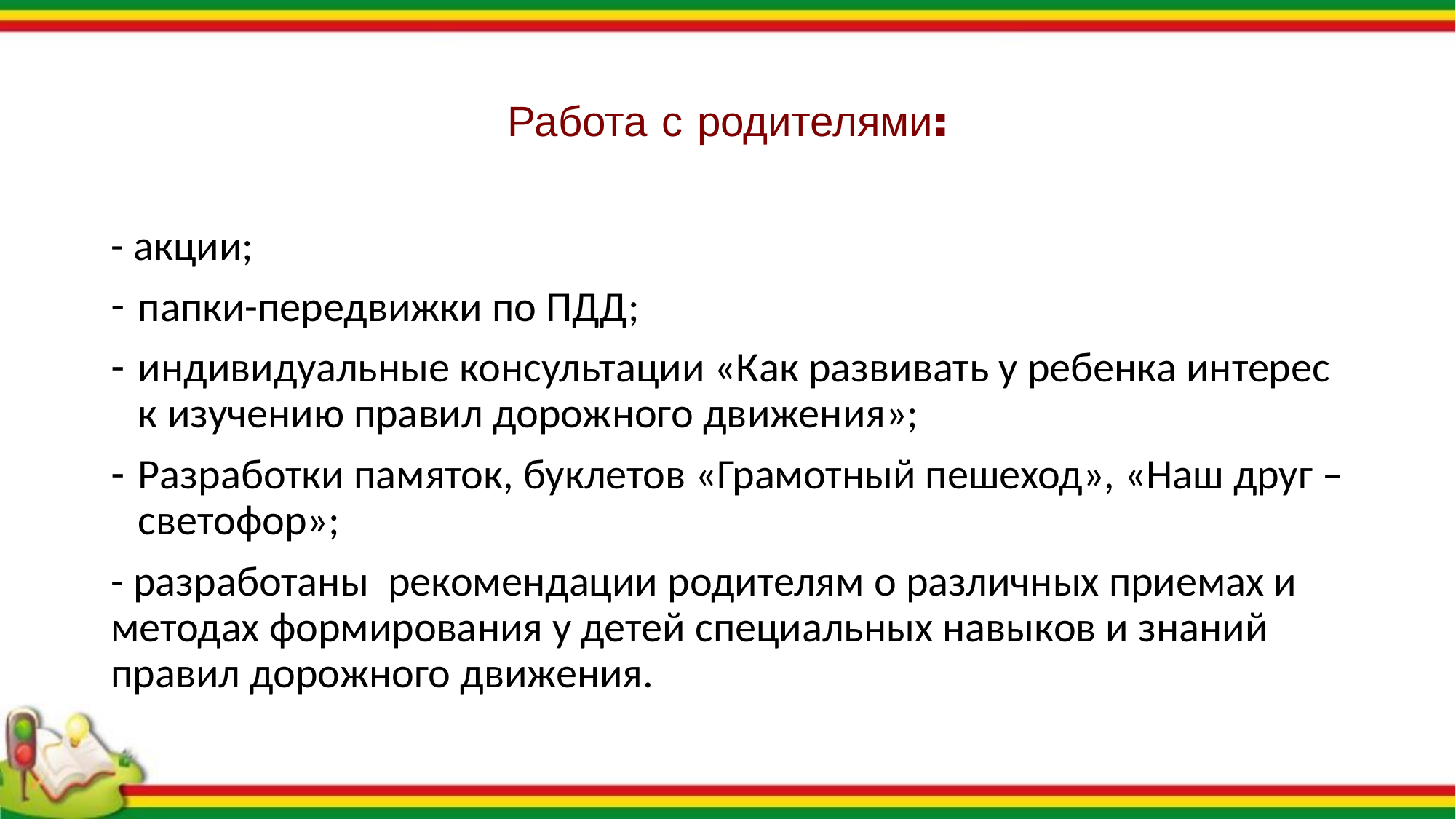

# Работа с родителями:
- акции;
папки-передвижки по ПДД;
индивидуальные консультации «Как развивать у ребенка интерес к изучению правил дорожного движения»;
Разработки памяток, буклетов «Грамотный пешеход», «Наш друг – светофор»;
- разработаны  рекомендации родителям о различных приемах и методах формирования у детей специальных навыков и знаний правил дорожного движения.